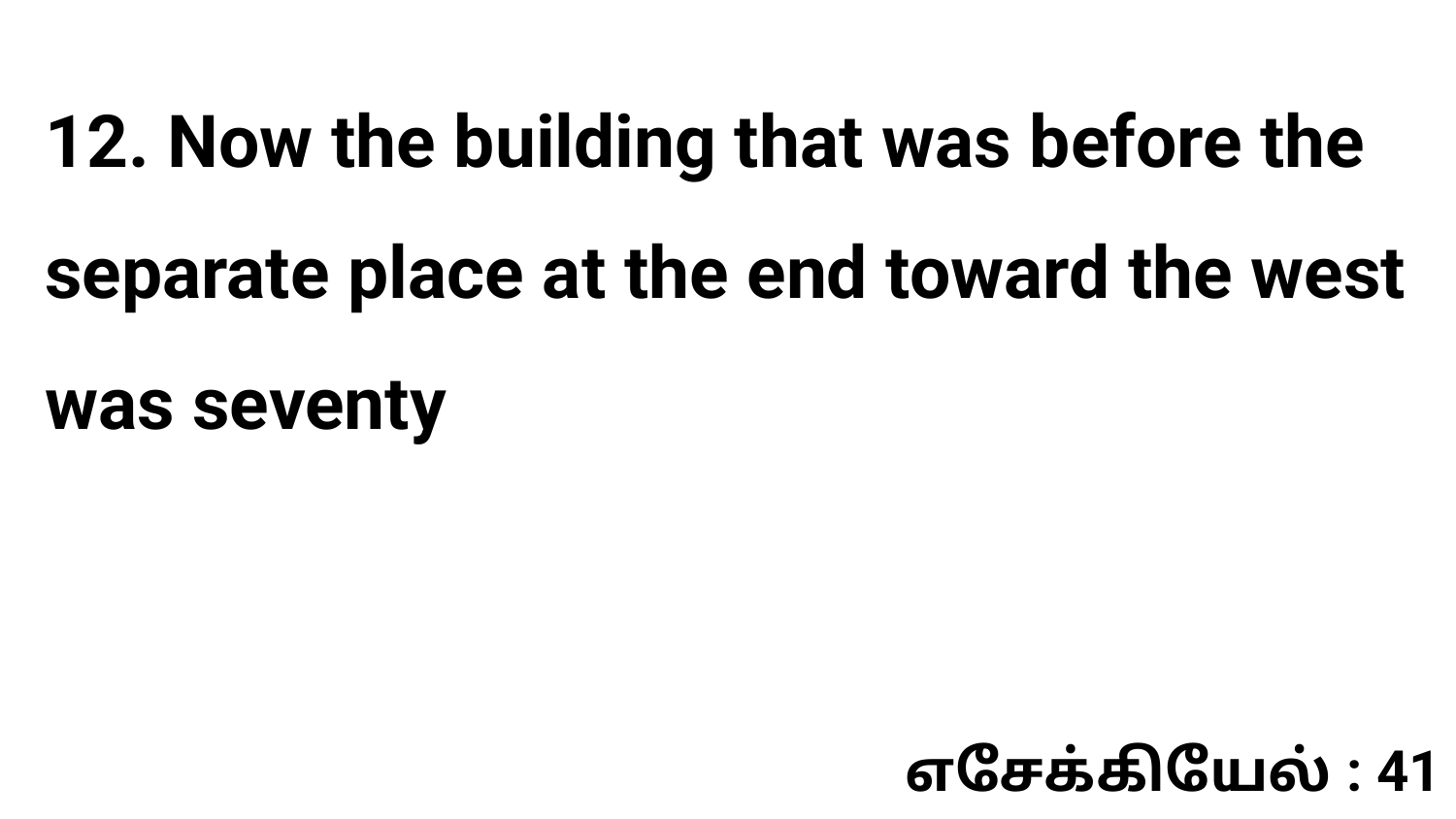

12. Now the building that was before the separate place at the end toward the west was seventy
எசேக்கியேல் : 41